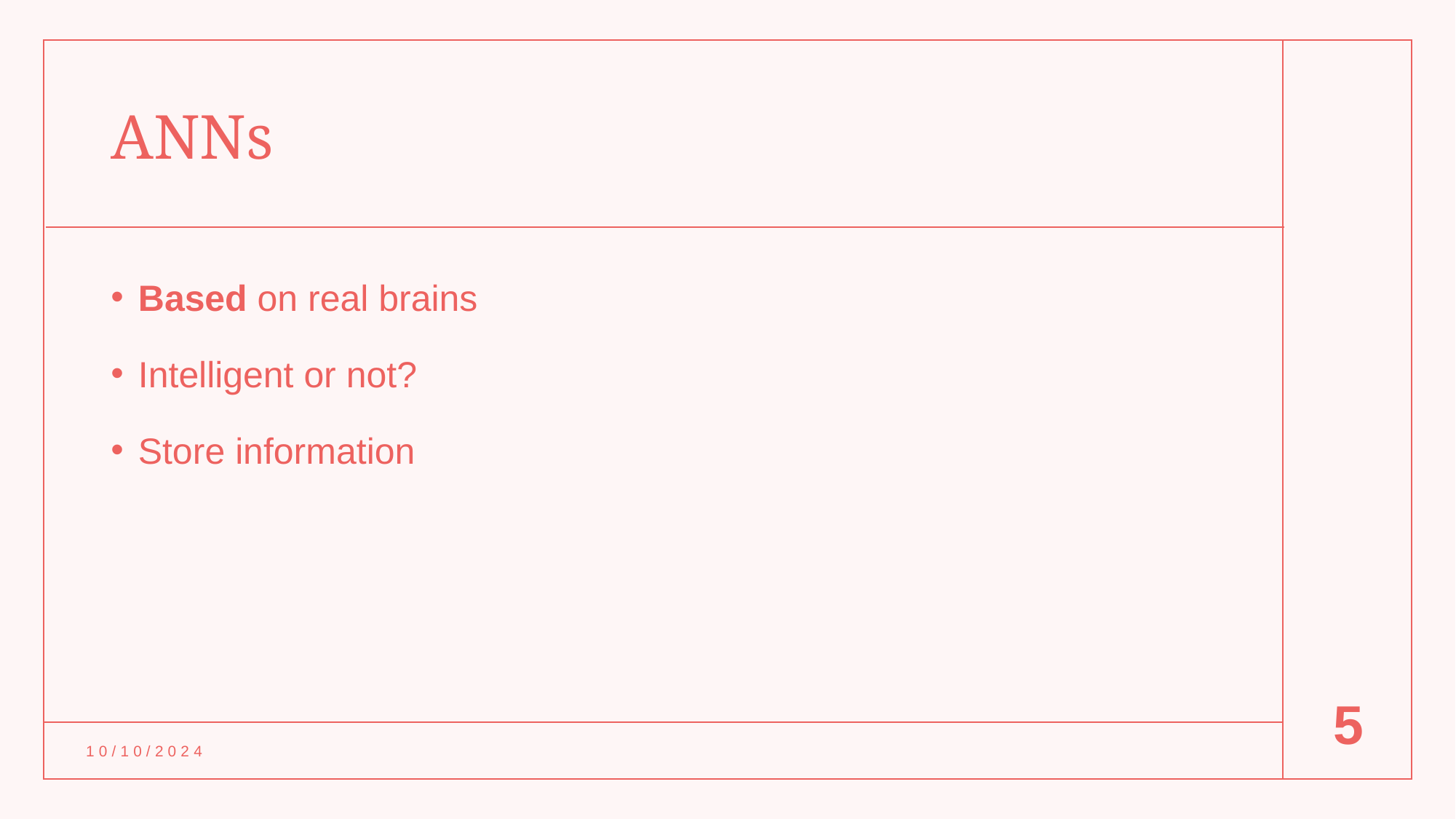

# ANNs
Based on real brains
Intelligent or not?
Store information
5
10/10/2024